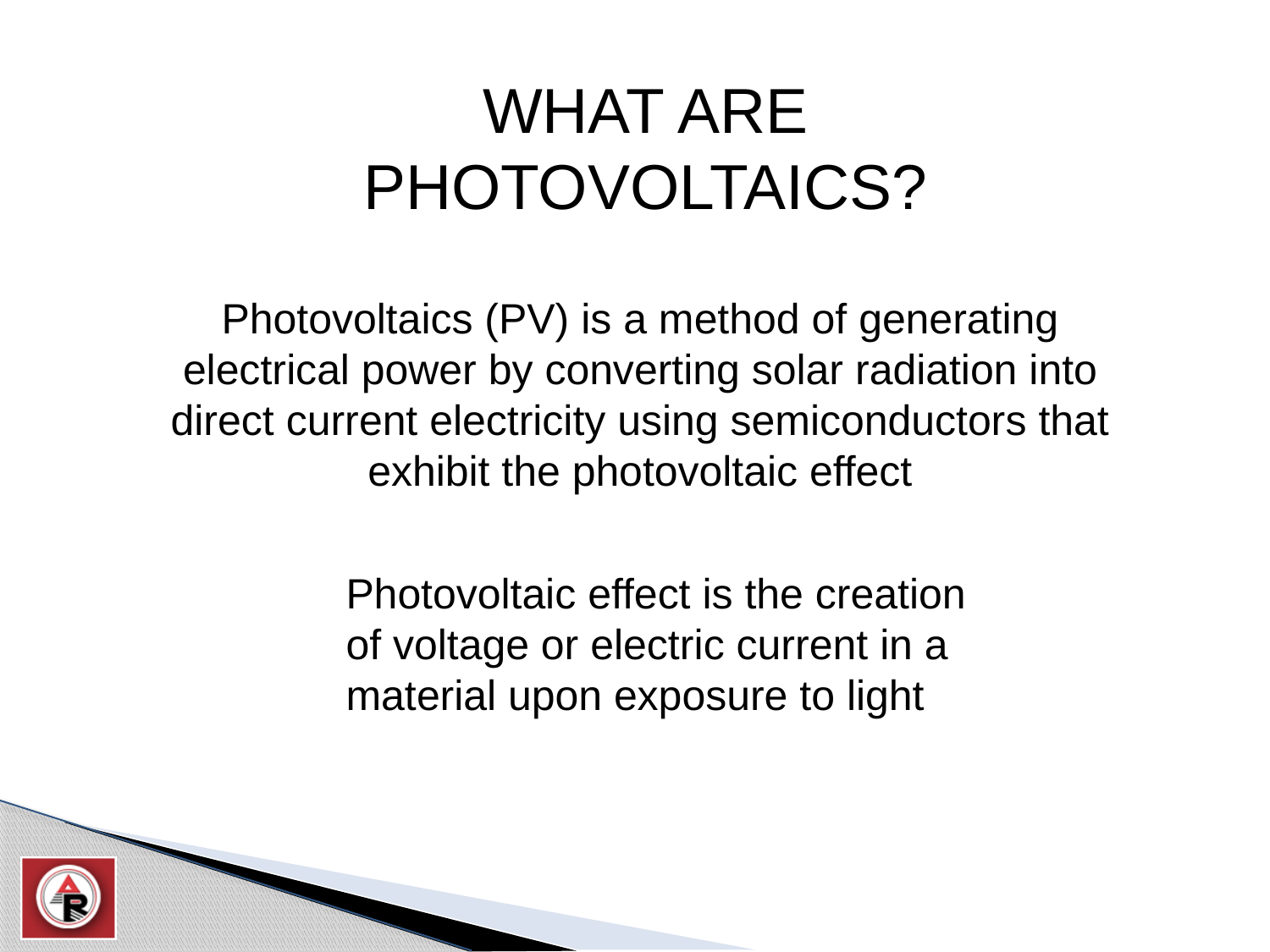

WHAT ARE PHOTOVOLTAICS?
Photovoltaics (PV) is a method of generating electrical power by converting solar radiation into direct current electricity using semiconductors that exhibit the photovoltaic effect
Photovoltaic effect is the creation of voltage or electric current in a material upon exposure to light